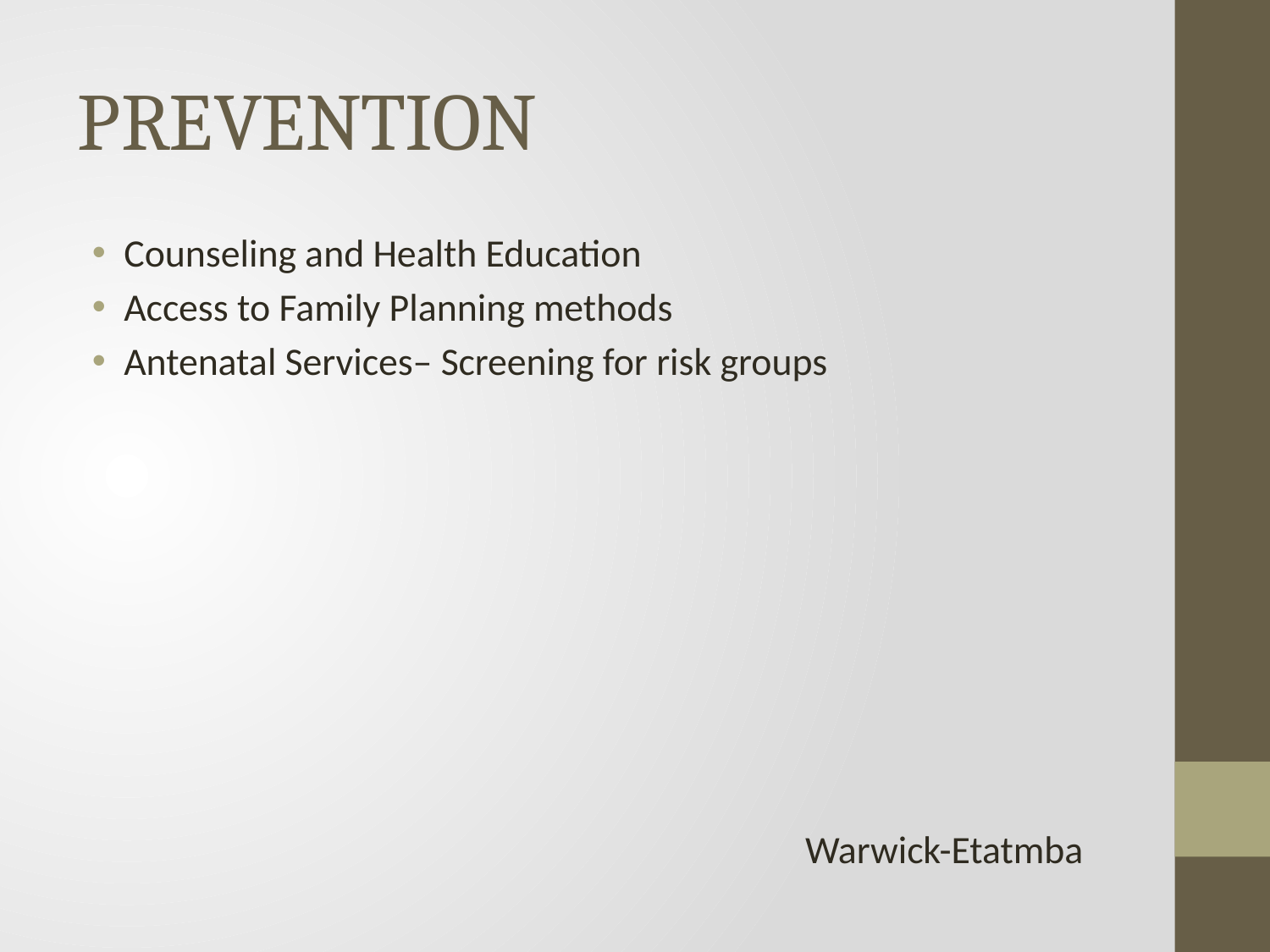

# PREVENTION
Counseling and Health Education
Access to Family Planning methods
Antenatal Services– Screening for risk groups

                                                                                    Warwick-Etatmba